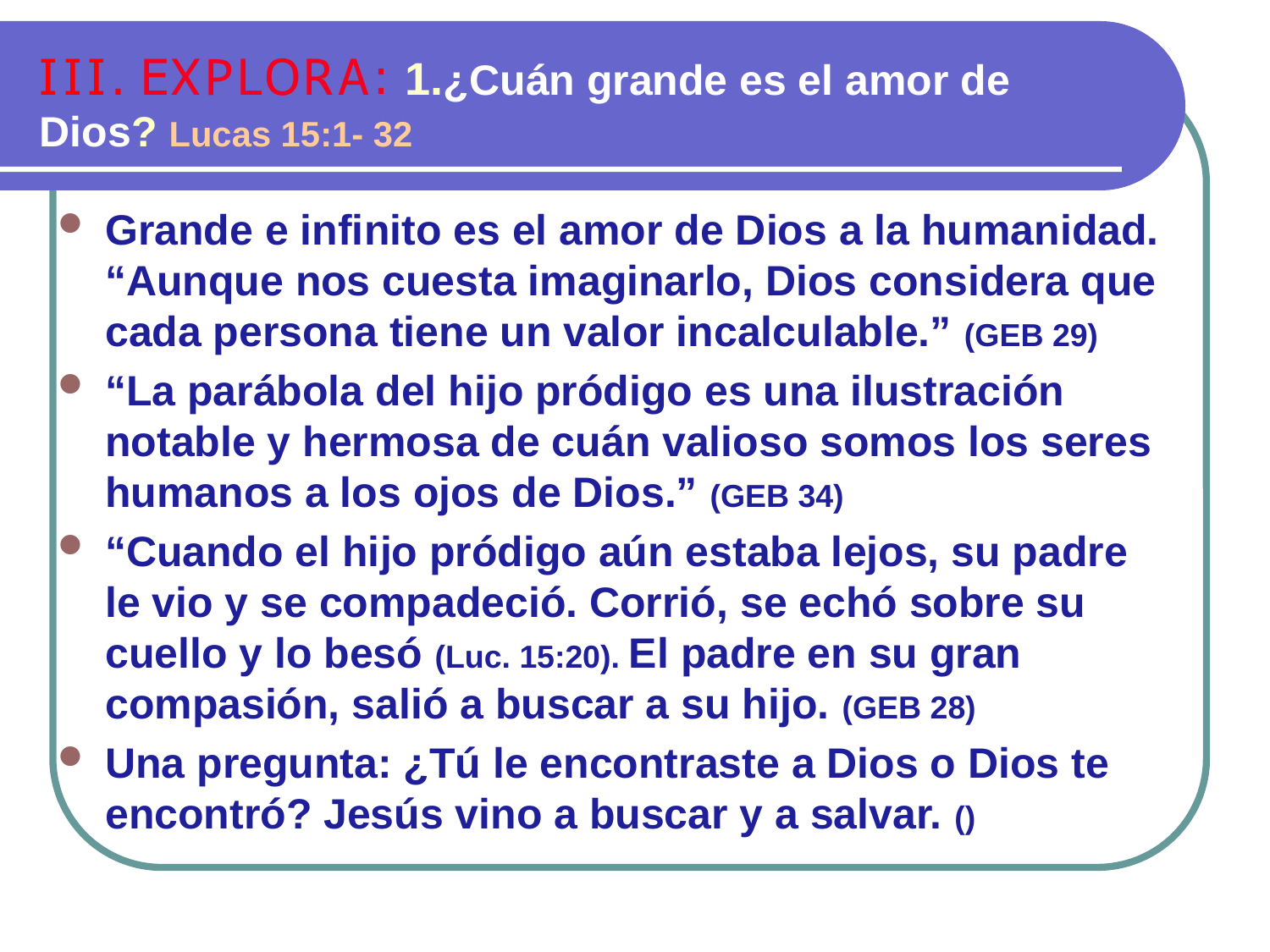

III. EXPLORA: 1.¿Cuán grande es el amor de Dios? Lucas 15:1- 32
Grande e infinito es el amor de Dios a la humanidad. “Aunque nos cuesta imaginarlo, Dios considera que cada persona tiene un valor incalculable.” (GEB 29)
“La parábola del hijo pródigo es una ilustración notable y hermosa de cuán valioso somos los seres humanos a los ojos de Dios.” (GEB 34)
“Cuando el hijo pródigo aún estaba lejos, su padre le vio y se compadeció. Corrió, se echó sobre su cuello y lo besó (Luc. 15:20). El padre en su gran compasión, salió a buscar a su hijo. (GEB 28)
Una pregunta: ¿Tú le encontraste a Dios o Dios te encontró? Jesús vino a buscar y a salvar. ()